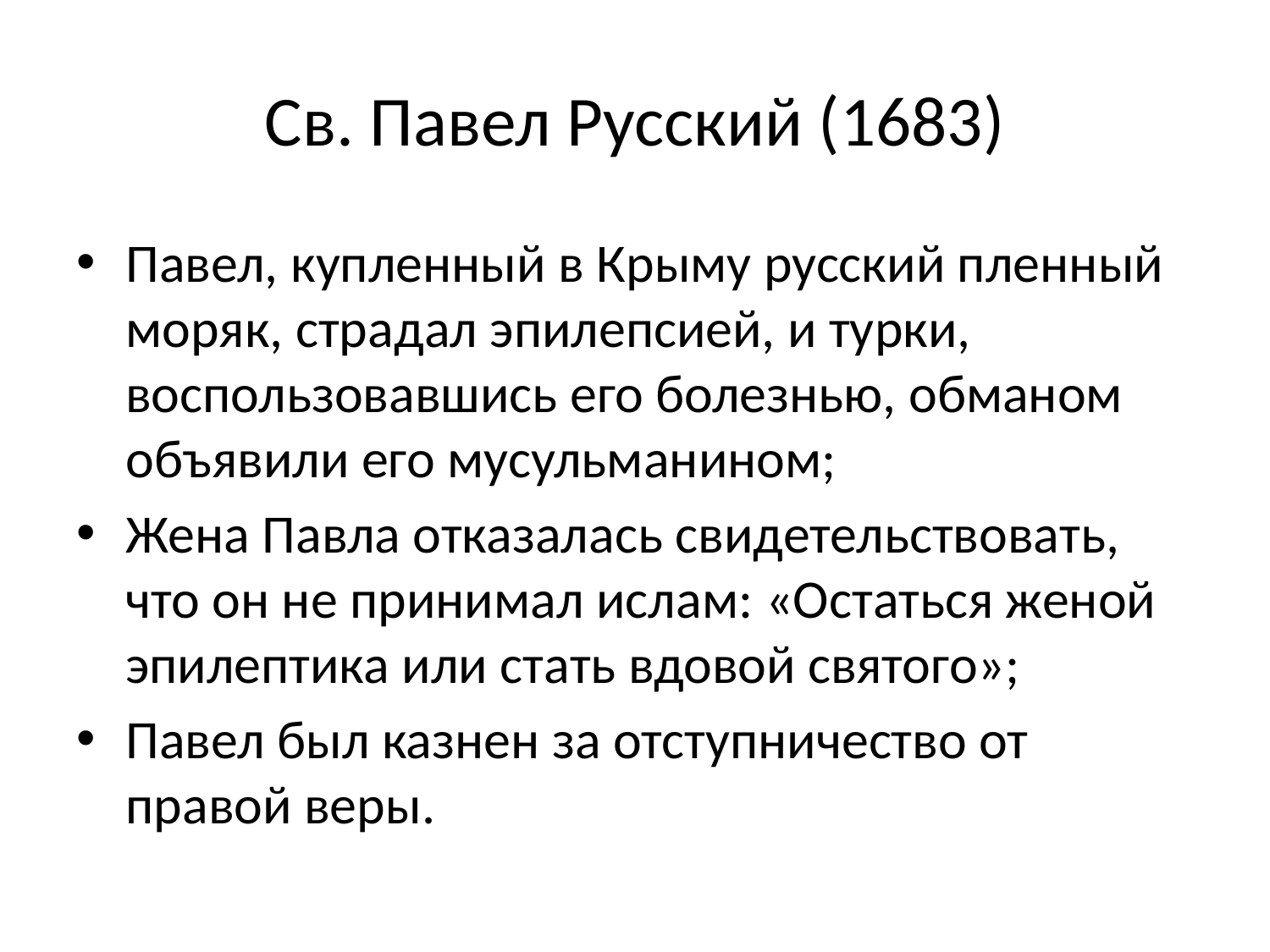

# Св. Павел Русский (1683)
Павел, купленный в Крыму русский пленный моряк, страдал эпилепсией, и турки, воспользовавшись его болезнью, обманом объявили его мусульманином;
Жена Павла отказалась свидетельствовать, что он не принимал ислам: «Остаться женой эпилептика или стать вдовой святого»;
Павел был казнен за отступничество от правой веры.